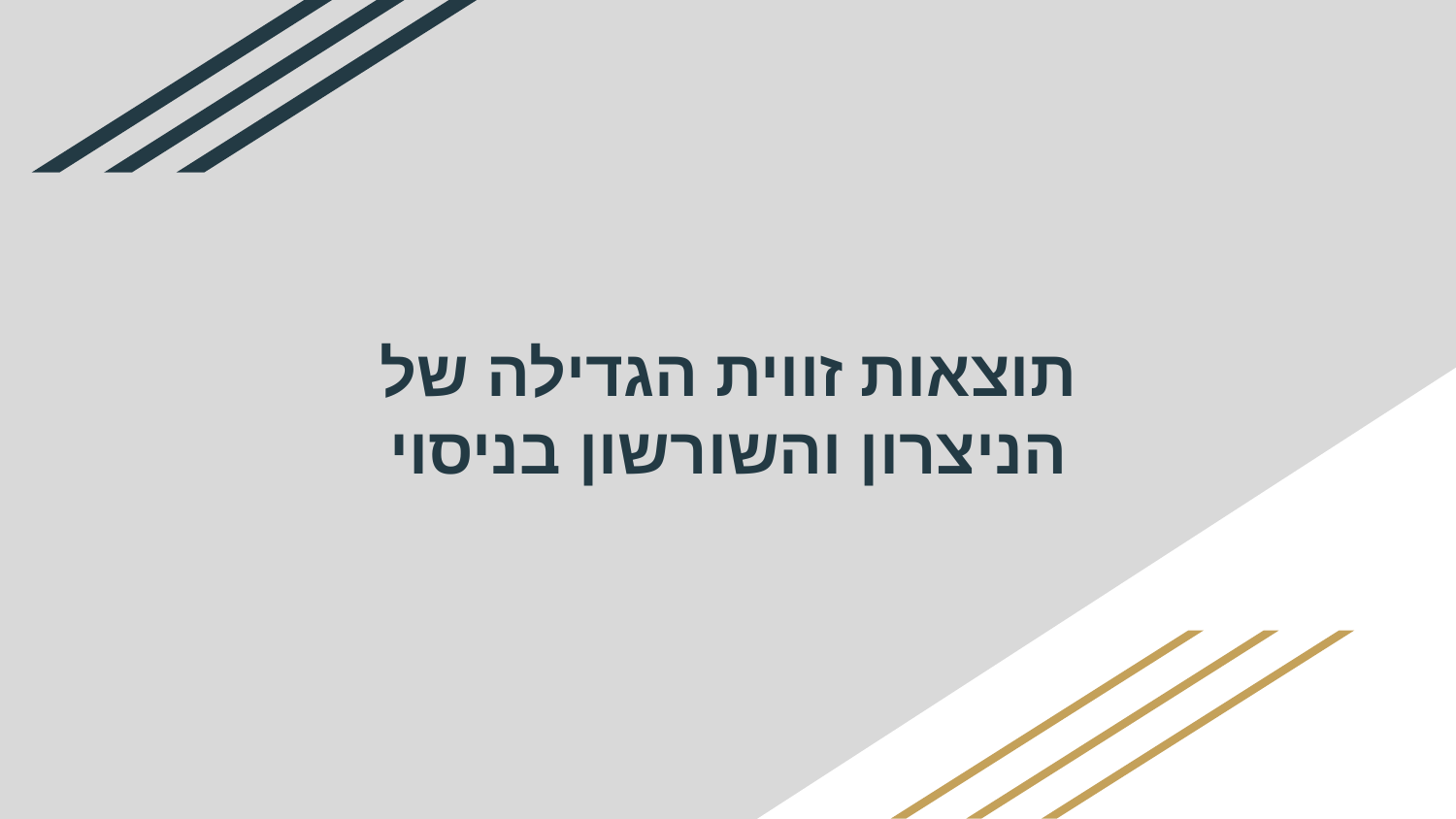

# תוצאות זווית הגדילה של הניצרון והשורשון בניסוי